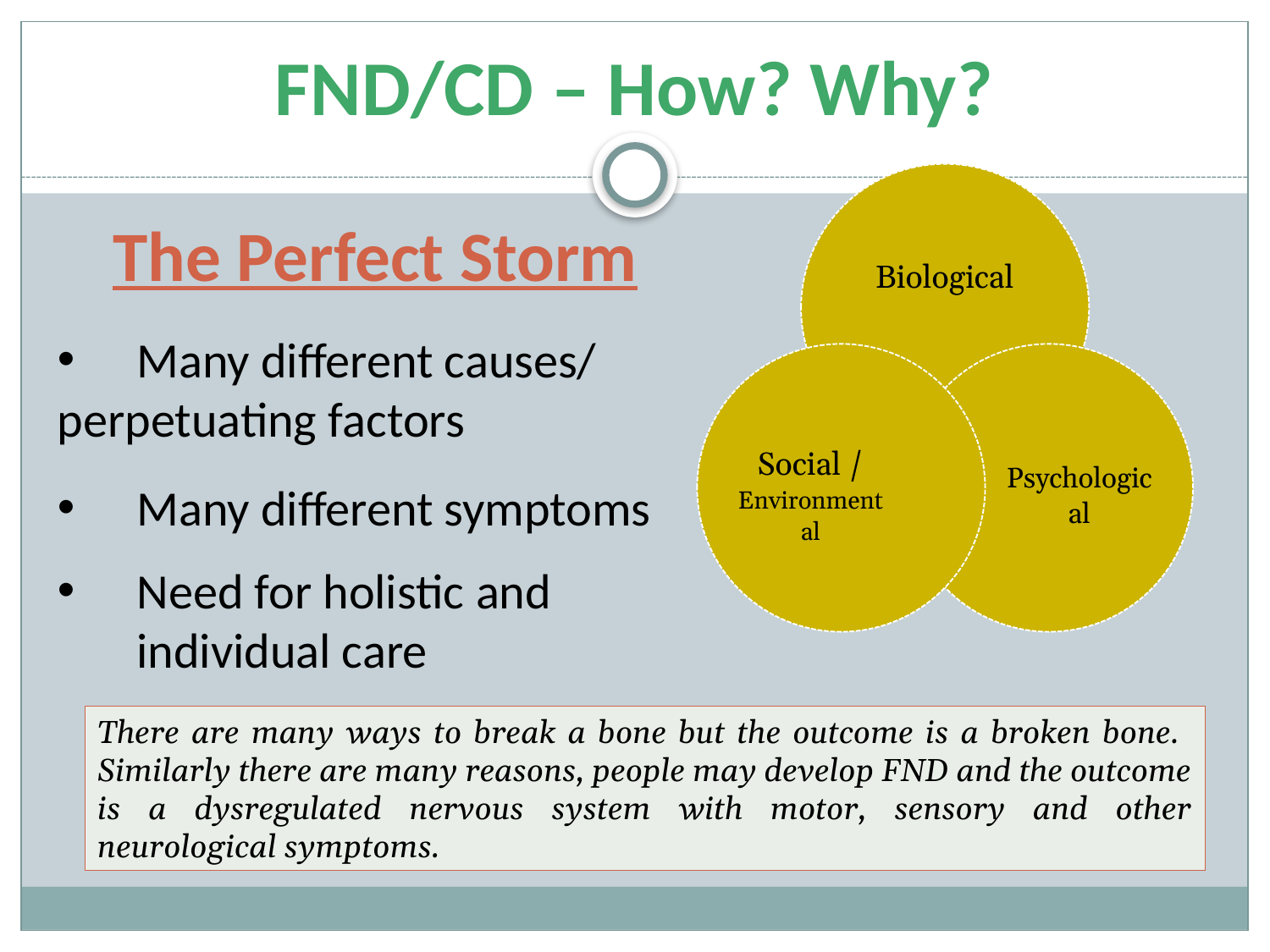

# FND/CD – How? Why?

The Perfect Storm

Many different causes/
perpetuating factors

Many different symptoms

Need for holistic and individual care
Biological
Psychological
Social / Environmental
There are many ways to break a bone but the outcome is a broken bone.  Similarly there are many reasons, people may develop FND and the outcome is a dysregulated nervous system with motor, sensory and other neurological symptoms.